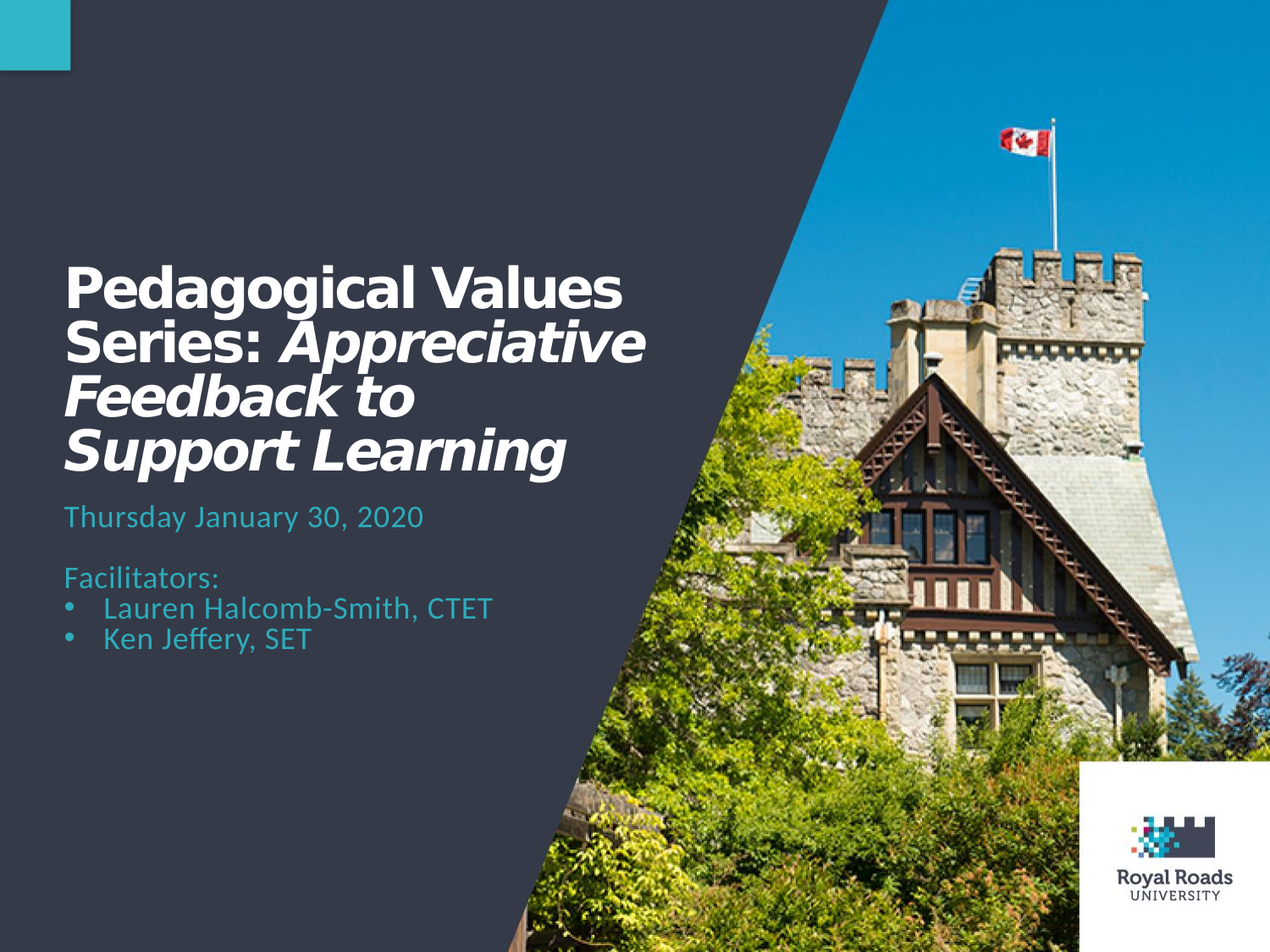

Pedagogical Values Series: Appreciative Feedback to Support Learning
Thursday January 30, 2020

Facilitators:
Lauren Halcomb-Smith, CTET
Ken Jeffery, SET